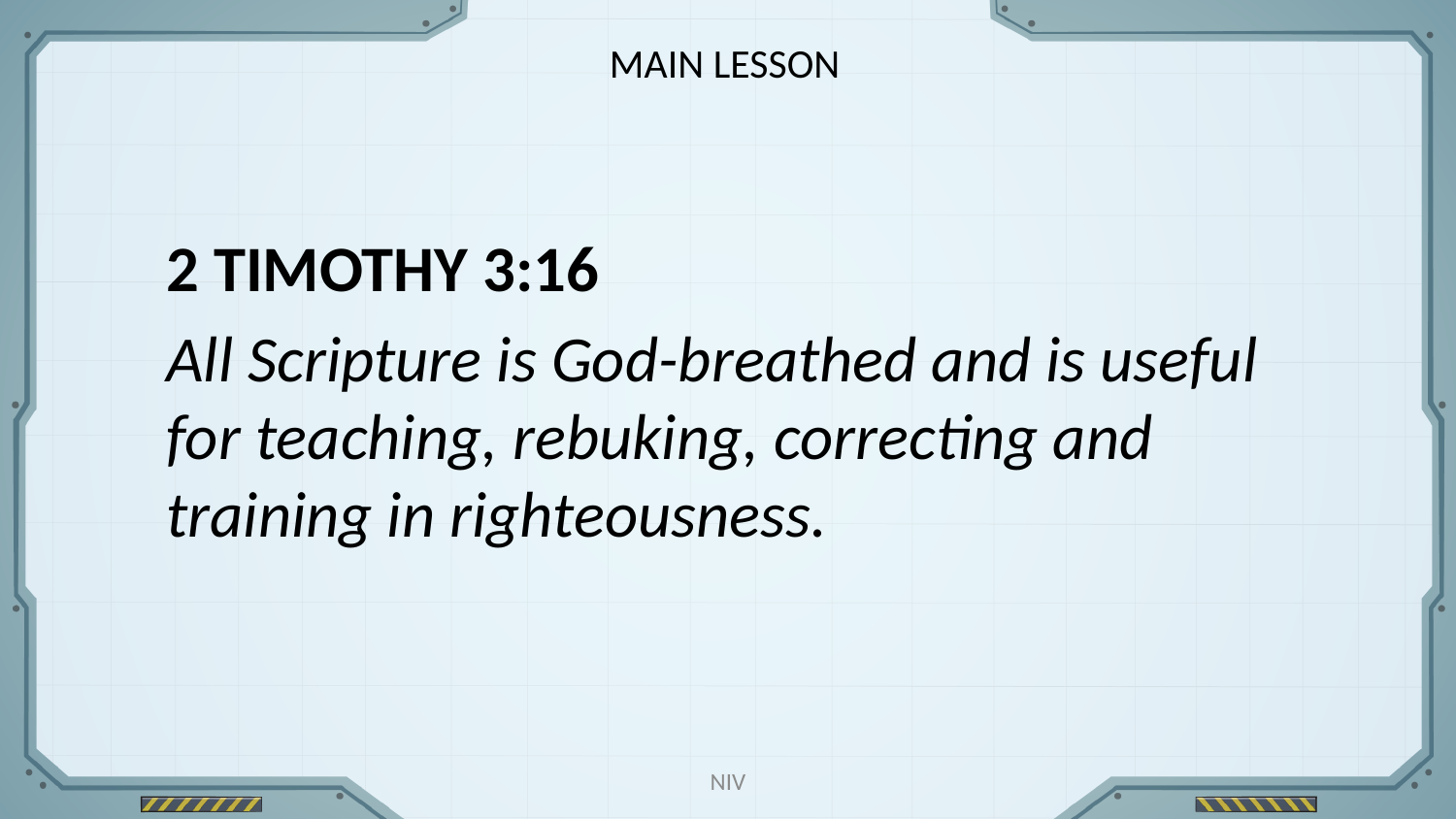

MAIN LESSON
2 TIMOTHY 3:16
All Scripture is God-breathed and is useful for teaching, rebuking, correcting and training in righteousness.
NIV